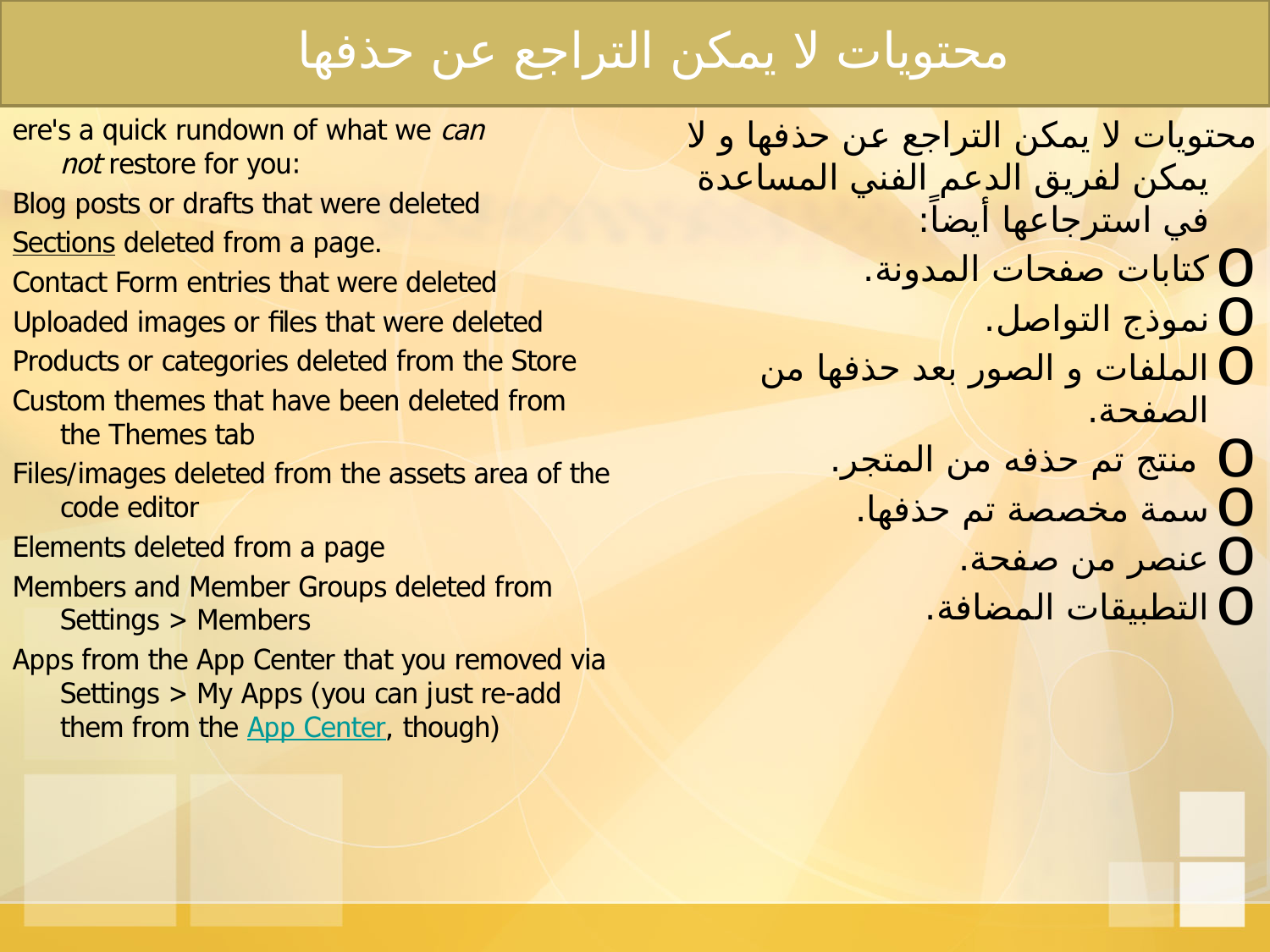

# محتويات لا يمكن التراجع عن حذفها
ere's a quick rundown of what we can not restore for you:
Blog posts or drafts that were deleted
Sections deleted from a page.
Contact Form entries that were deleted
Uploaded images or files that were deleted
Products or categories deleted from the Store
Custom themes that have been deleted from the Themes tab
Files/images deleted from the assets area of the code editor
Elements deleted from a page
Members and Member Groups deleted from Settings > Members
Apps from the App Center that you removed via Settings > My Apps (you can just re-add them from the App Center, though)
محتويات لا يمكن التراجع عن حذفها و لا يمكن لفريق الدعم الفني المساعدة في استرجاعها أيضاً:
كتابات صفحات المدونة.
نموذج التواصل.
الملفات و الصور بعد حذفها من الصفحة.
 منتج تم حذفه من المتجر.
سمة مخصصة تم حذفها.
عنصر من صفحة.
التطبيقات المضافة.